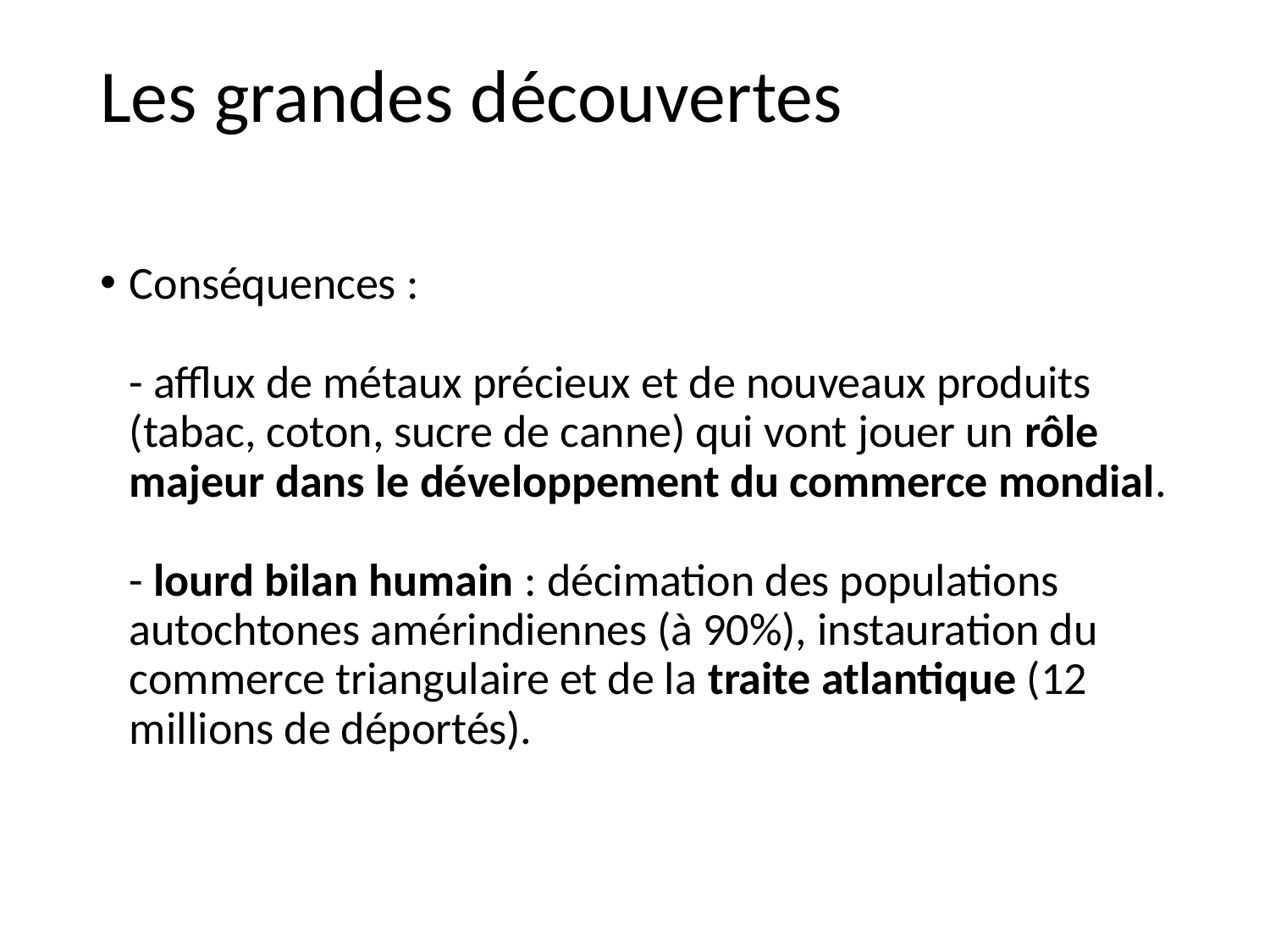

# Les grandes découvertes
Conséquences :
- afflux de métaux précieux et de nouveaux produits (tabac, coton, sucre de canne) qui vont jouer un rôle majeur dans le développement du commerce mondial.
- lourd bilan humain : décimation des populations autochtones amérindiennes (à 90%), instauration du commerce triangulaire et de la traite atlantique (12 millions de déportés).